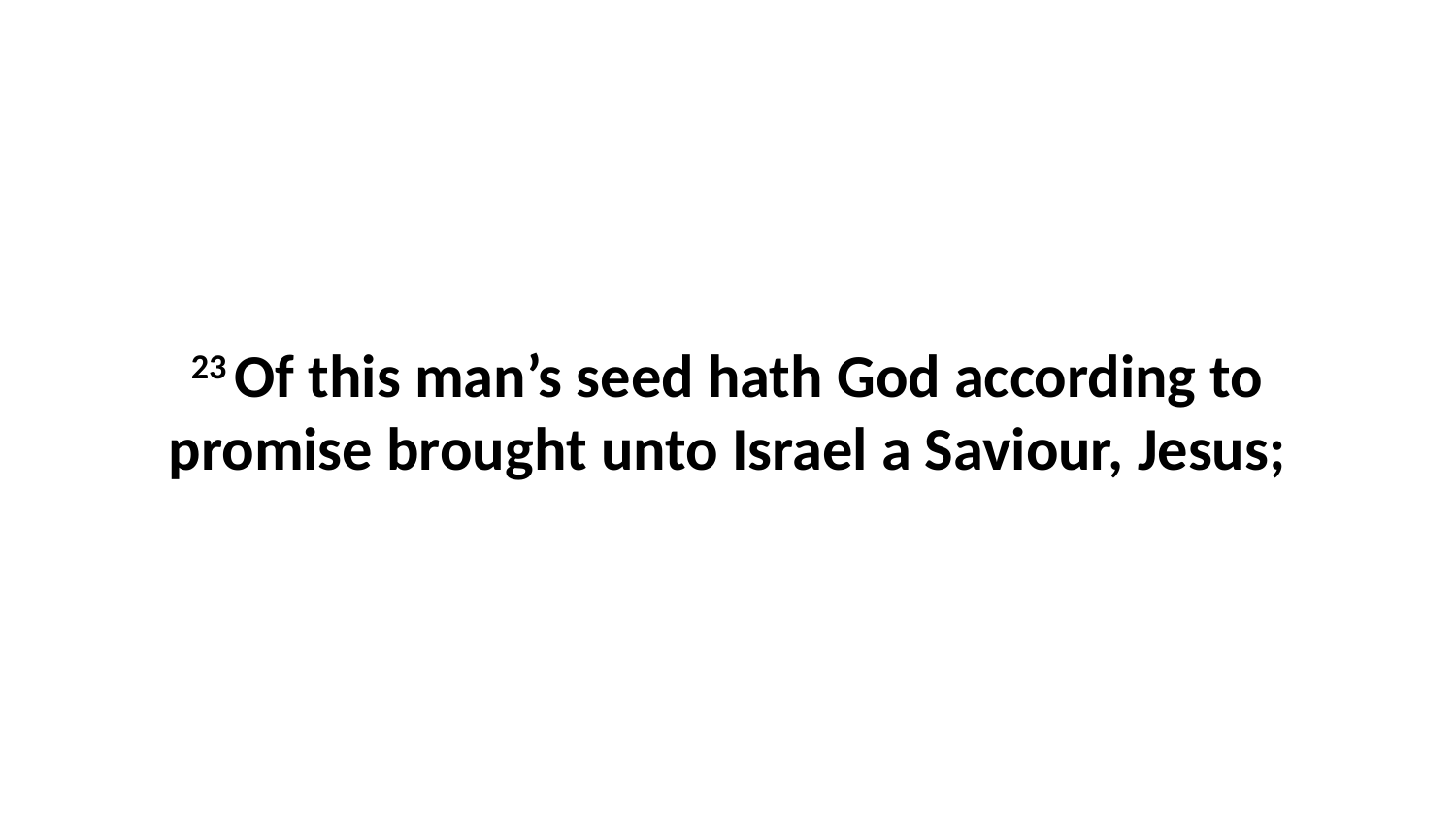

23 Of this man’s seed hath God according to promise brought unto Israel a Saviour, Jesus;